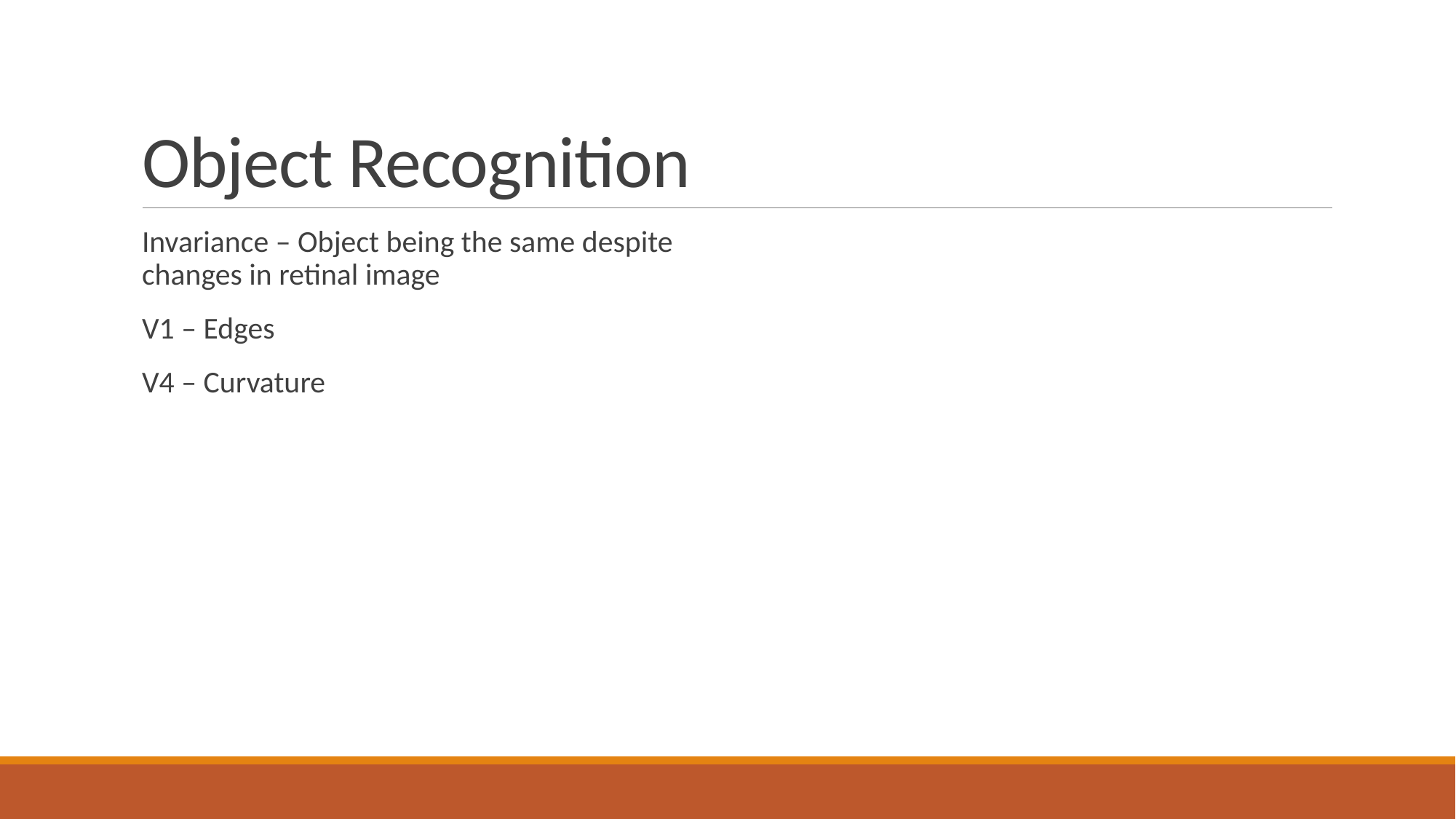

# Object Recognition
Invariance – Object being the same despite changes in retinal image
V1 – Edges
V4 – Curvature